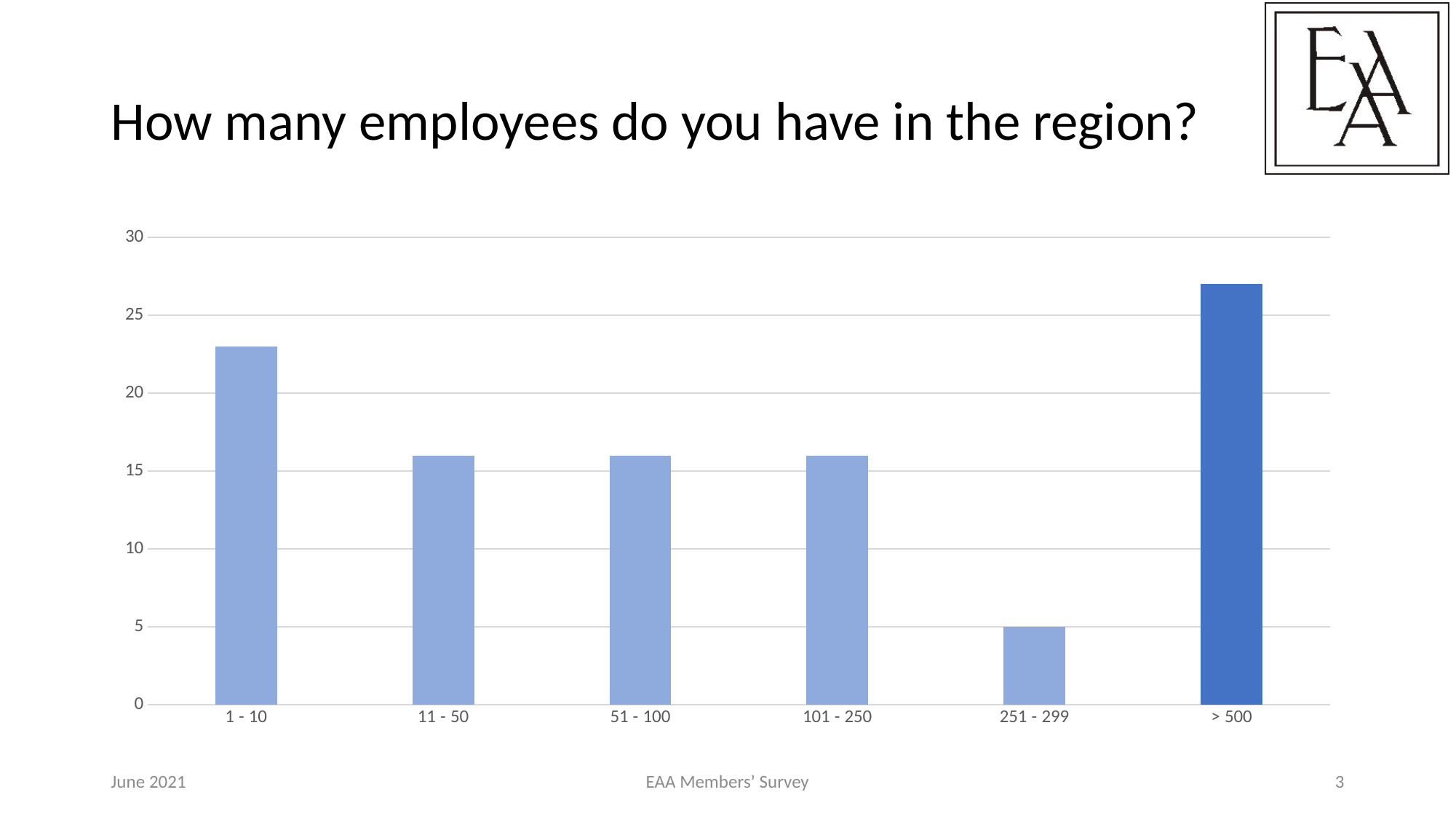

# How many employees do you have in the region?

### Chart

| Category | Series 1 |
|---|---|
| 1 - 10 | 23.0 |
| 11 - 50 | 16.0 |
| 51 - 100 | 16.0 |
| 101 - 250 | 16.0 |
| 251 - 299 | 5.0 |
| > 500 | 27.0 |
June 2021
EAA Members’ Survey
3